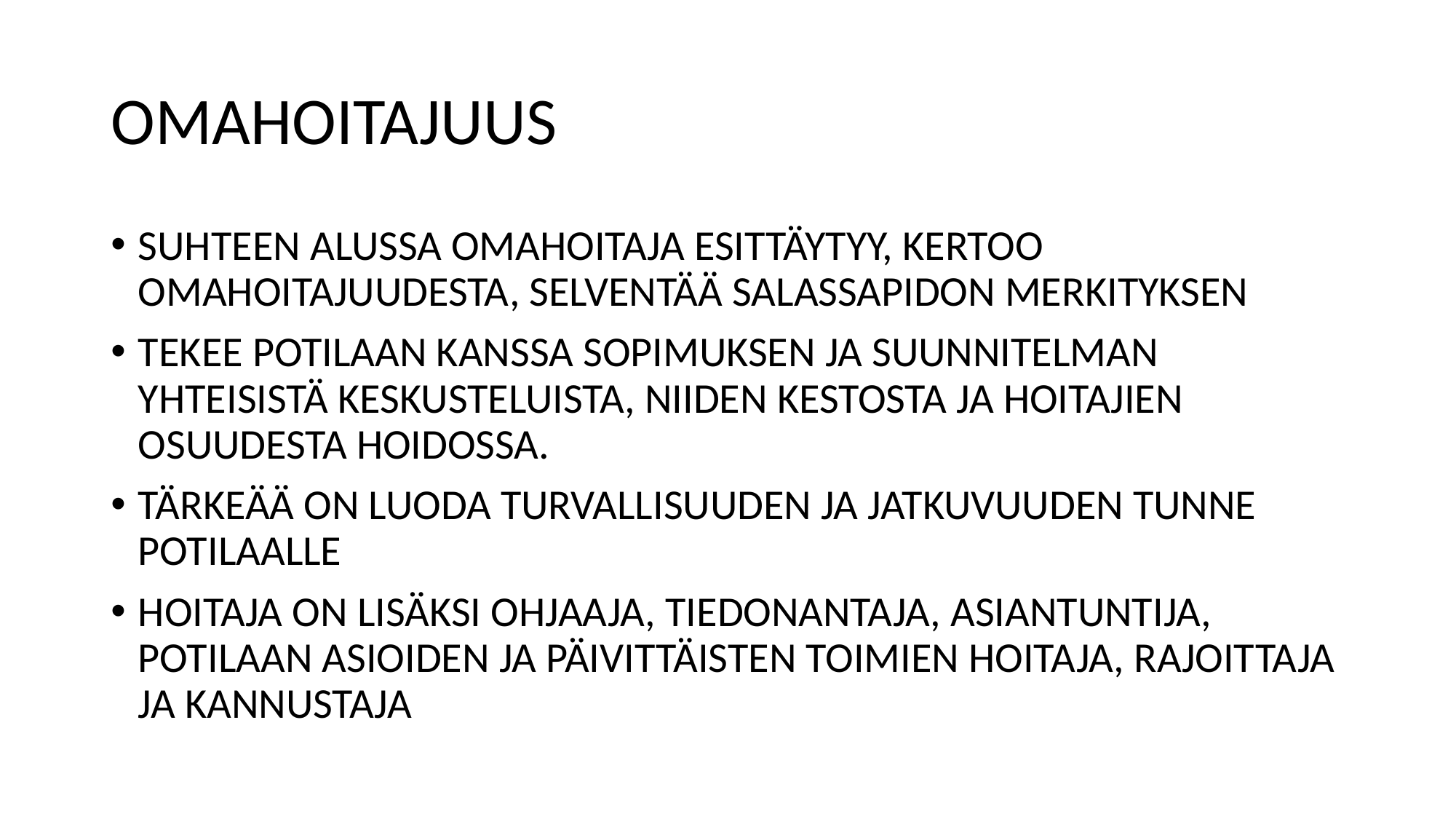

# OMAHOITAJUUS
SUHTEEN ALUSSA OMAHOITAJA ESITTÄYTYY, KERTOO OMAHOITAJUUDESTA, SELVENTÄÄ SALASSAPIDON MERKITYKSEN
TEKEE POTILAAN KANSSA SOPIMUKSEN JA SUUNNITELMAN YHTEISISTÄ KESKUSTELUISTA, NIIDEN KESTOSTA JA HOITAJIEN OSUUDESTA HOIDOSSA.
TÄRKEÄÄ ON LUODA TURVALLISUUDEN JA JATKUVUUDEN TUNNE POTILAALLE
HOITAJA ON LISÄKSI OHJAAJA, TIEDONANTAJA, ASIANTUNTIJA, POTILAAN ASIOIDEN JA PÄIVITTÄISTEN TOIMIEN HOITAJA, RAJOITTAJA JA KANNUSTAJA